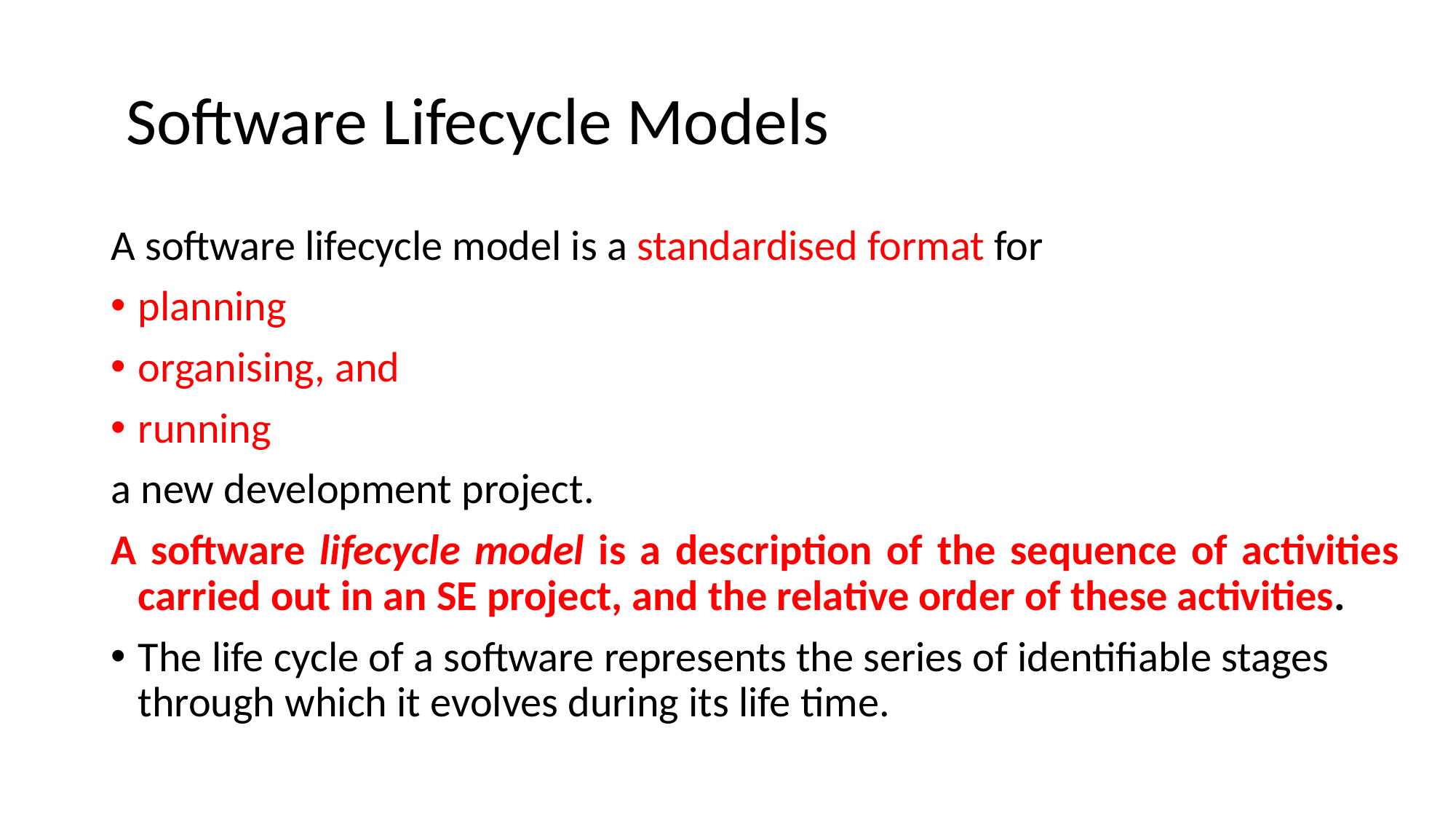

# Software Lifecycle Models
A software lifecycle model is a standardised format for
planning
organising, and
running
a new development project.
A software lifecycle model is a description of the sequence of activities carried out in an SE project, and the relative order of these activities.
The life cycle of a software represents the series of identifiable stages through which it evolves during its life time.